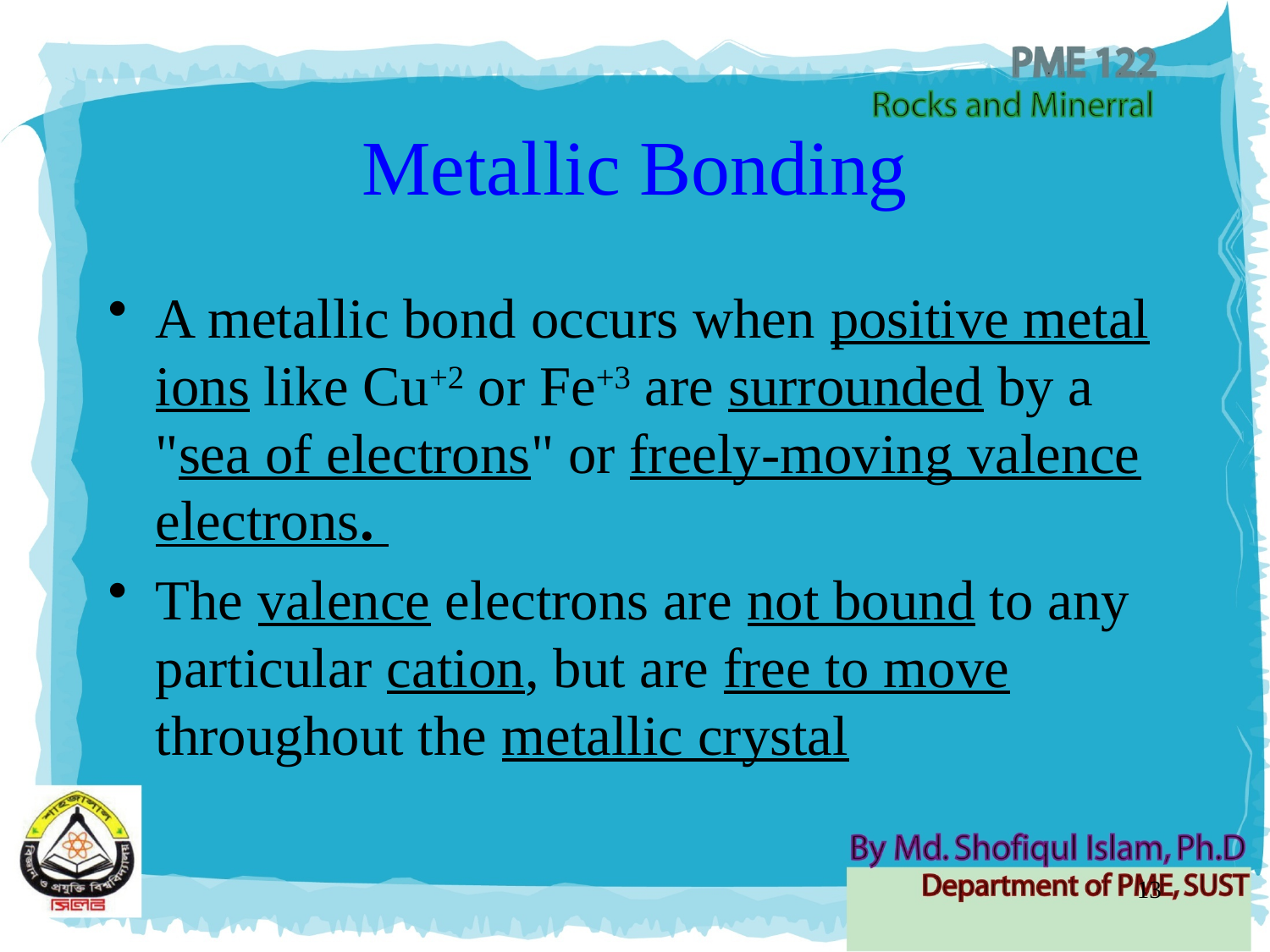

# Metallic Bonding
A metallic bond occurs when positive metal ions like Cu+2 or Fe+3 are surrounded by a "sea of electrons" or freely-moving valence electrons.
The valence electrons are not bound to any particular cation, but are free to move throughout the metallic crystal
13